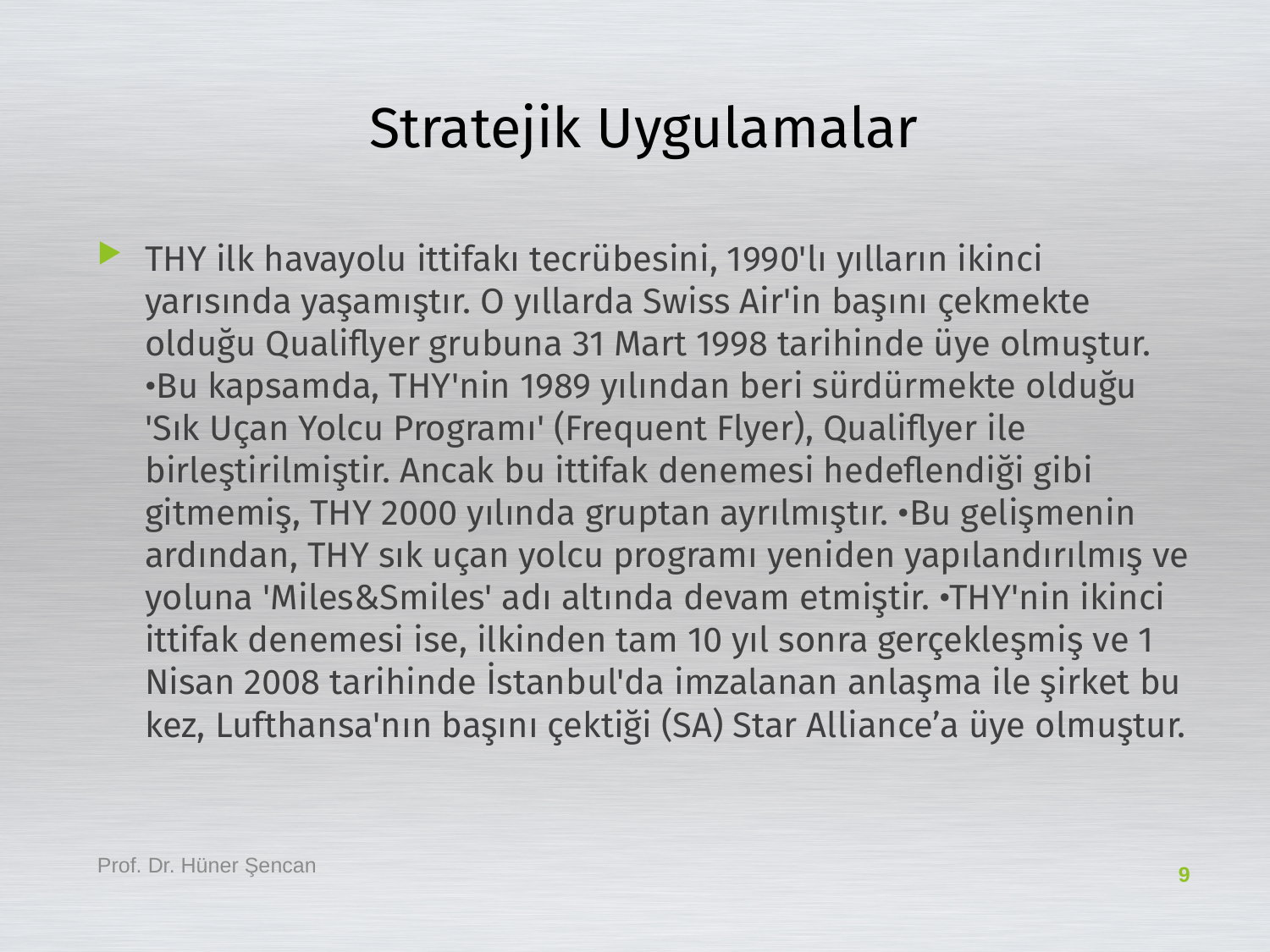

# Stratejik Uygulamalar
THY ilk havayolu ittifakı tecrübesini, 1990'lı yılların ikinci yarısında yaşamıştır. O yıllarda Swiss Air'in başını çekmekte olduğu Qualiflyer grubuna 31 Mart 1998 tarihinde üye olmuştur. •Bu kapsamda, THY'nin 1989 yılından beri sürdürmekte olduğu 'Sık Uçan Yolcu Programı' (Frequent Flyer), Qualiflyer ile birleştirilmiştir. Ancak bu ittifak denemesi hedeflendiği gibi gitmemiş, THY 2000 yılında gruptan ayrılmıştır. •Bu gelişmenin ardından, THY sık uçan yolcu programı yeniden yapılandırılmış ve yoluna 'Miles&Smiles' adı altında devam etmiştir. •THY'nin ikinci ittifak denemesi ise, ilkinden tam 10 yıl sonra gerçekleşmiş ve 1 Nisan 2008 tarihinde İstanbul'da imzalanan anlaşma ile şirket bu kez, Lufthansa'nın başını çektiği (SA) Star Alliance’a üye olmuştur.
Prof. Dr. Hüner Şencan
9